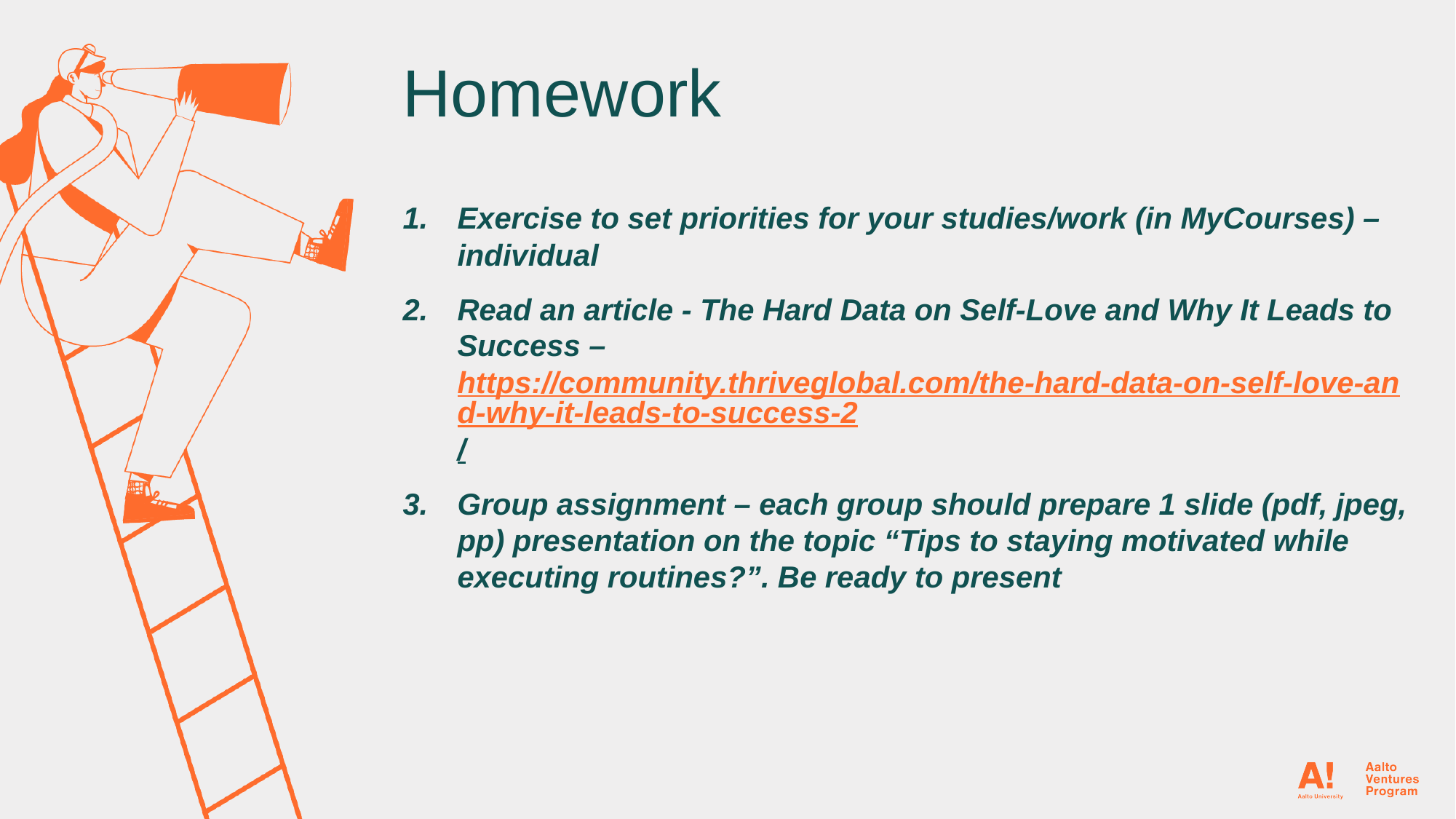

# Homework
Exercise to set priorities for your studies/work (in MyCourses) – individual
Read an article - The Hard Data on Self-Love and Why It Leads to Success – https://community.thriveglobal.com/the-hard-data-on-self-love-and-why-it-leads-to-success-2/
Group assignment – each group should prepare 1 slide (pdf, jpeg, pp) presentation on the topic “Tips to staying motivated while executing routines?”. Be ready to present